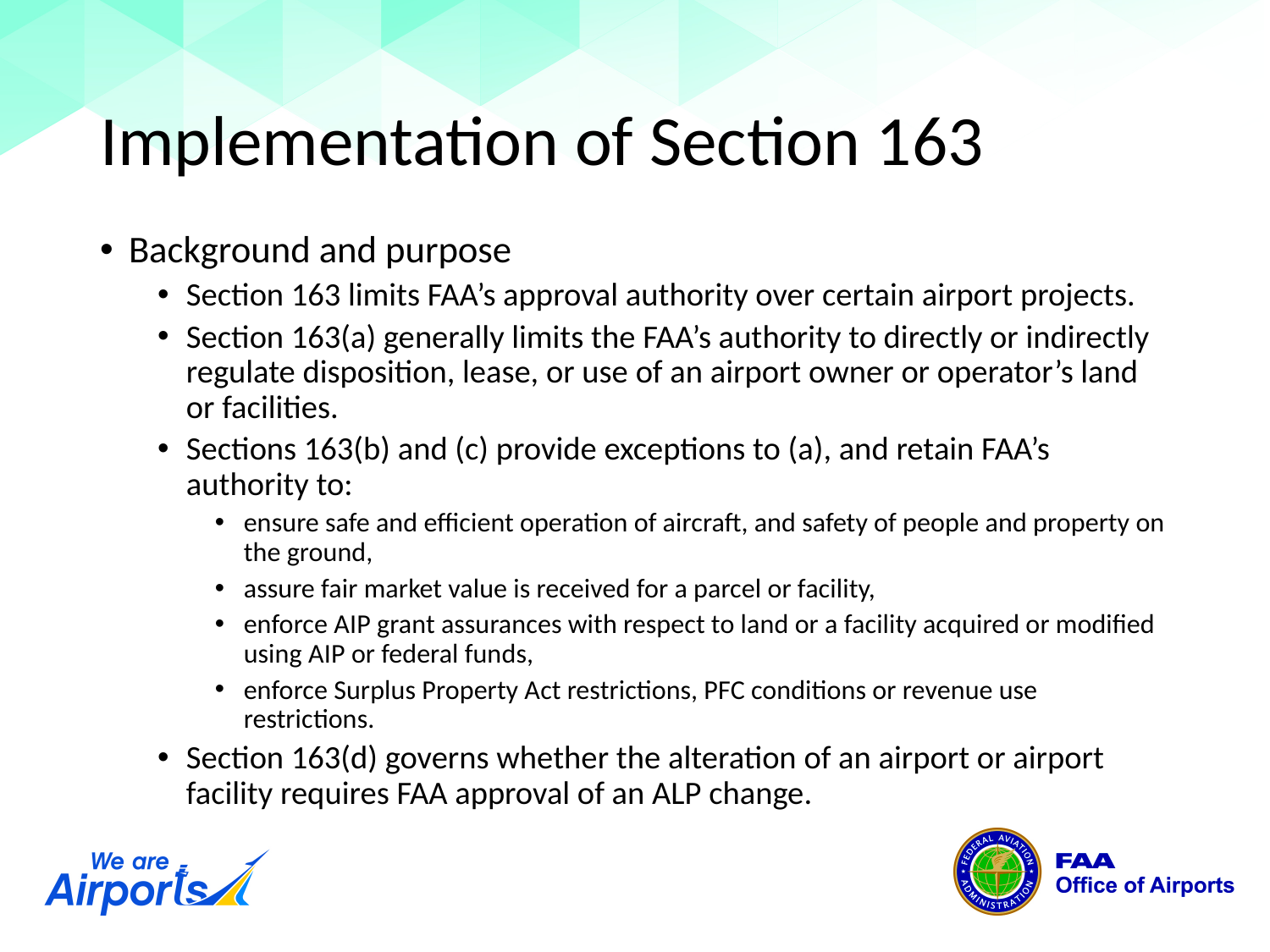

# Implementation of Section 163
Background and purpose
Section 163 limits FAA’s approval authority over certain airport projects.
Section 163(a) generally limits the FAA’s authority to directly or indirectly regulate disposition, lease, or use of an airport owner or operator’s land or facilities.
Sections 163(b) and (c) provide exceptions to (a), and retain FAA’s authority to:
ensure safe and efficient operation of aircraft, and safety of people and property on the ground,
assure fair market value is received for a parcel or facility,
enforce AIP grant assurances with respect to land or a facility acquired or modified using AIP or federal funds,
enforce Surplus Property Act restrictions, PFC conditions or revenue use restrictions.
Section 163(d) governs whether the alteration of an airport or airport facility requires FAA approval of an ALP change.